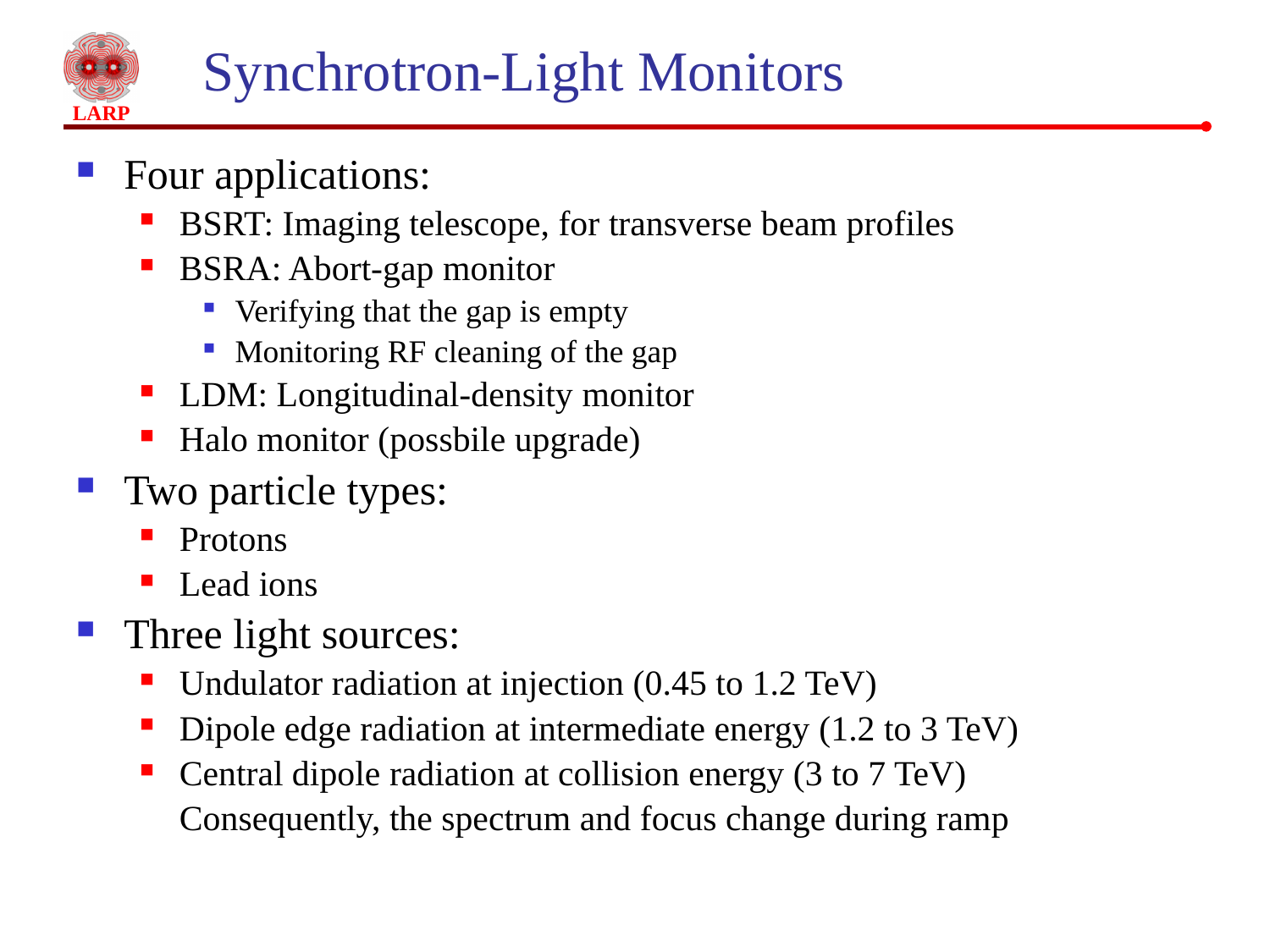

# Synchrotron-Light Monitors
Four applications:
BSRT: Imaging telescope, for transverse beam profiles
BSRA: Abort-gap monitor
Verifying that the gap is empty
Monitoring RF cleaning of the gap
LDM: Longitudinal-density monitor
Halo monitor (possbile upgrade)
Two particle types:
Protons
Lead ions
Three light sources:
Undulator radiation at injection (0.45 to 1.2 TeV)
Dipole edge radiation at intermediate energy (1.2 to 3 TeV)
Central dipole radiation at collision energy (3 to 7 TeV)
	Consequently, the spectrum and focus change during ramp